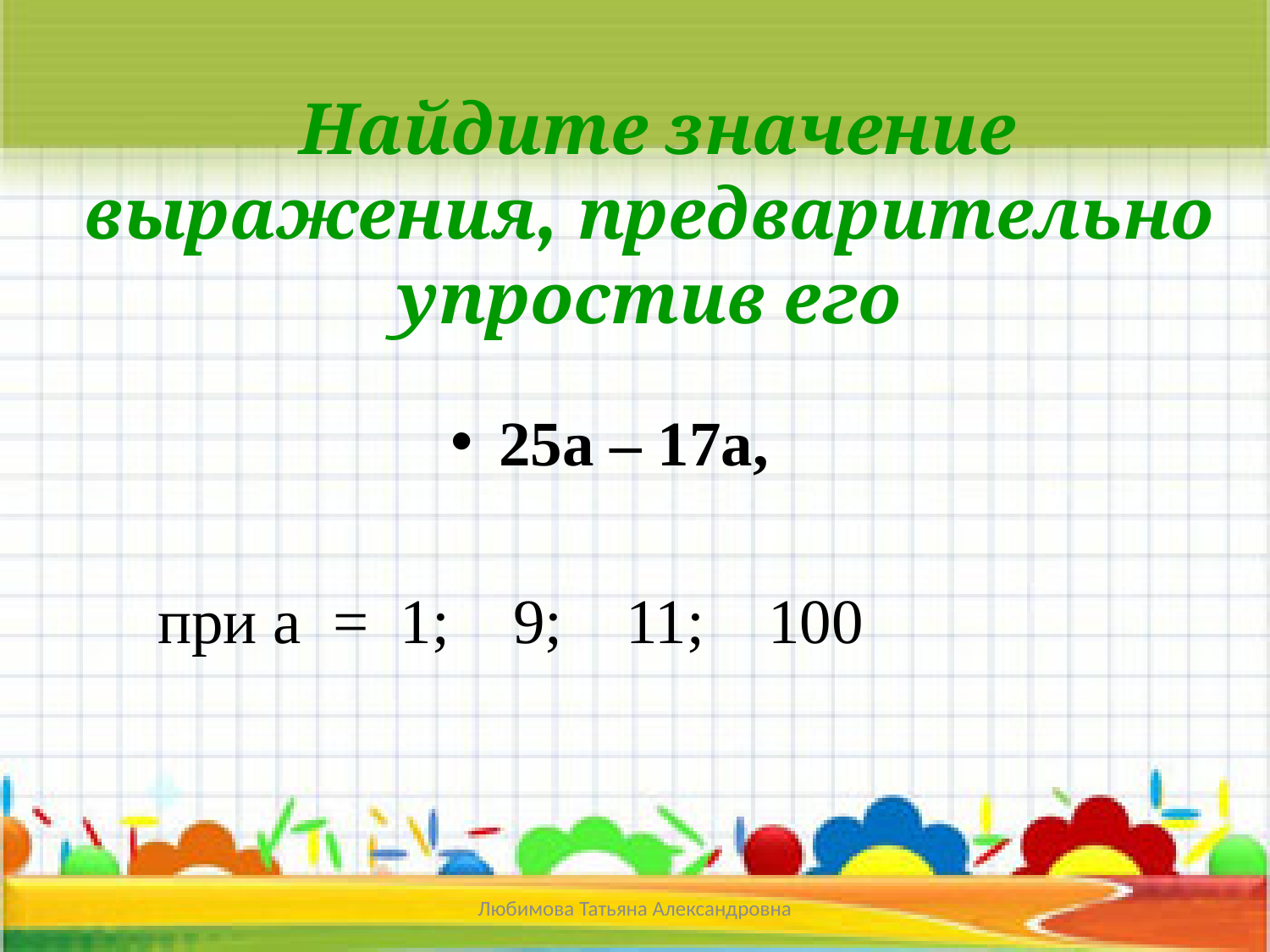

# Найдите значение выражения, предварительно упростив его
25а – 17а,

при а  =  1;    9;    11;    100
Любимова Татьяна Александровна